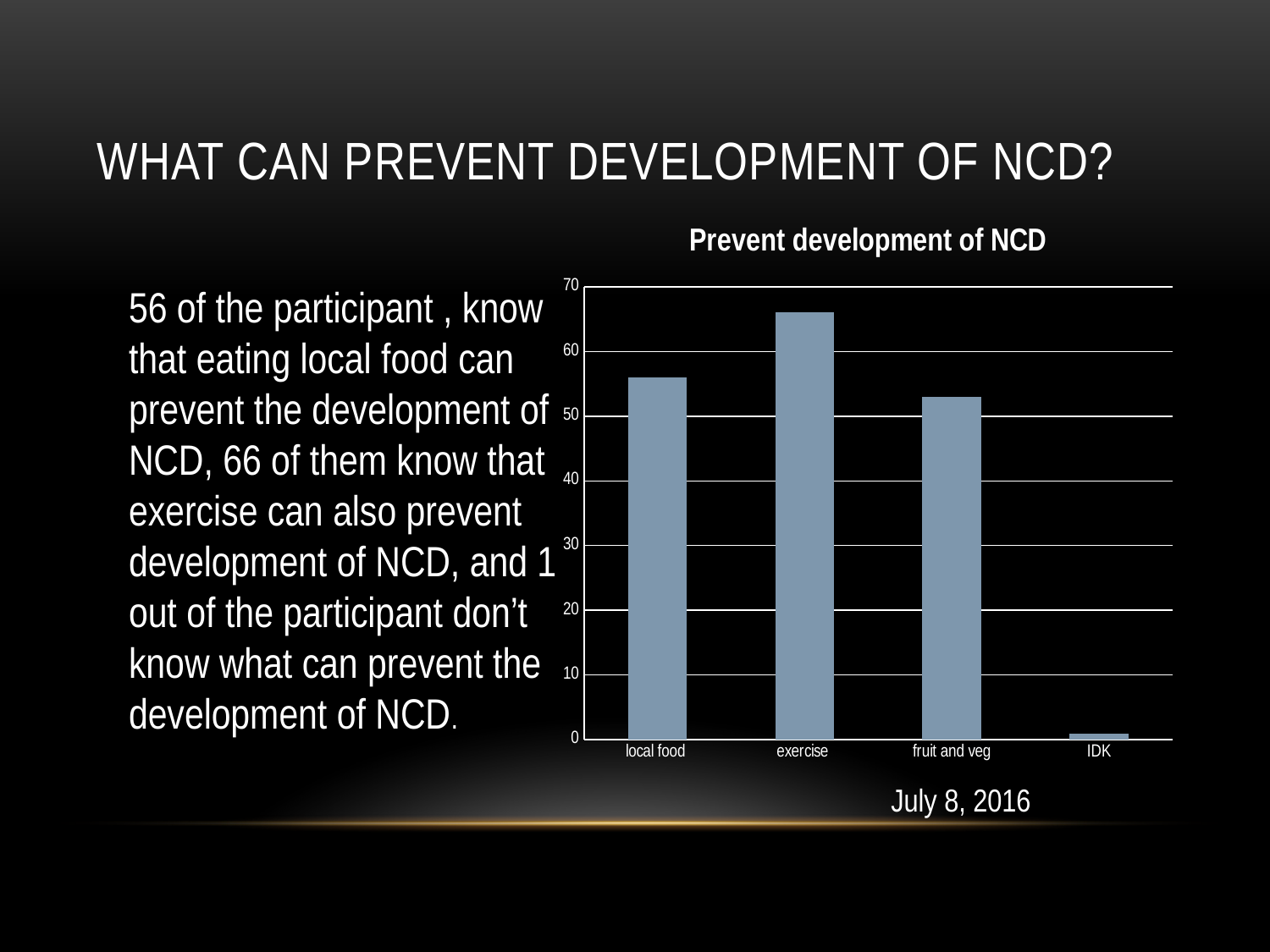

# What can prevent development of NCD?

### Chart: Prevent development of NCD

| Category |  |
|---|---|
| local food  | 56.0 |
| exercise  | 66.0 |
| fruit and veg | 53.0 |
| IDK | 1.0 |
56 of the participant , know that eating local food can prevent the development of NCD, 66 of them know that exercise can also prevent development of NCD, and 1 out of the participant don’t know what can prevent the development of NCD.
July 8, 2016